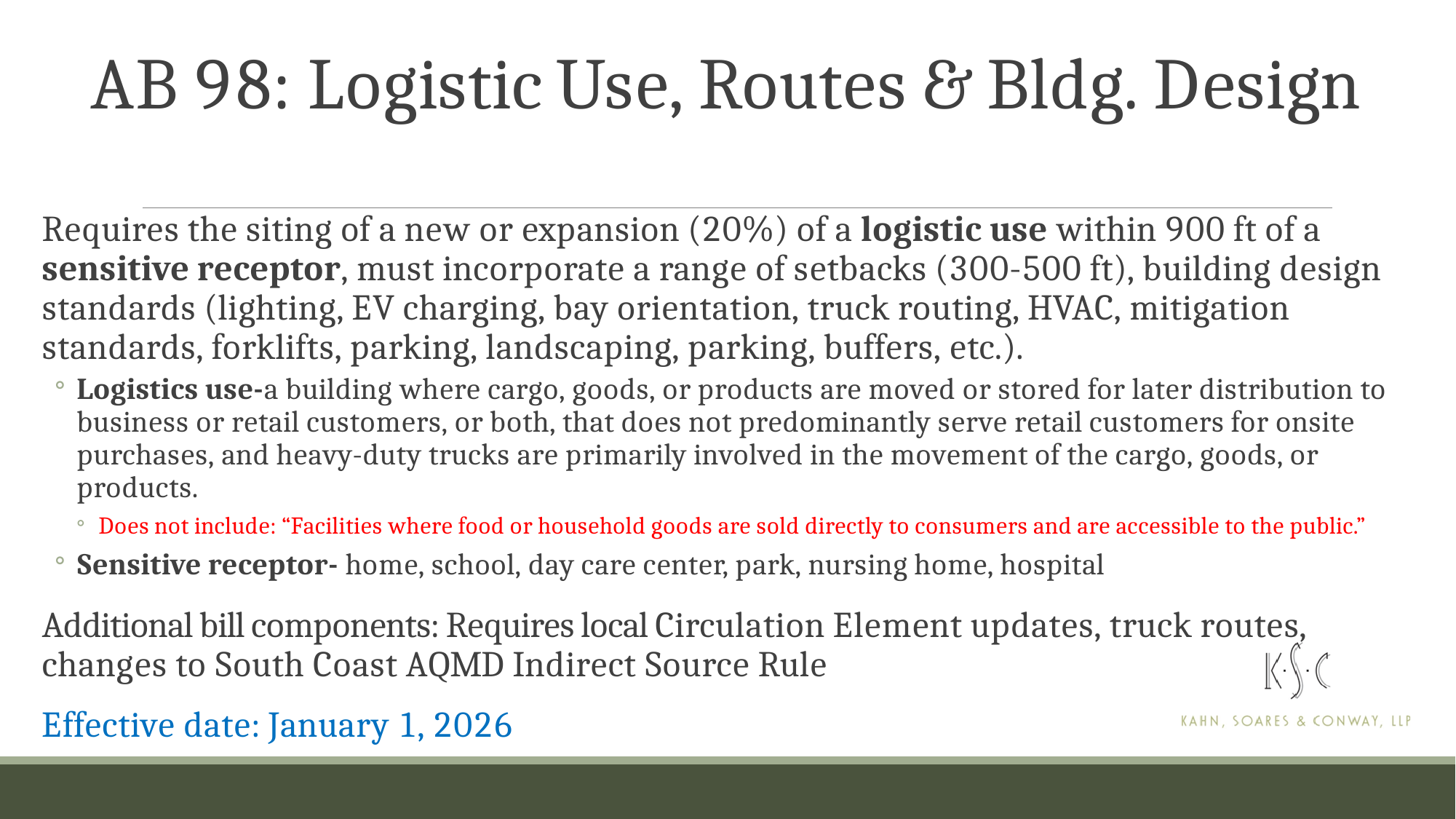

# AB 98: Logistic Use, Routes & Bldg. Design
Requires the siting of a new or expansion (20%) of a logistic use within 900 ft of a sensitive receptor, must incorporate a range of setbacks (300-500 ft), building design standards (lighting, EV charging, bay orientation, truck routing, HVAC, mitigation standards, forklifts, parking, landscaping, parking, buffers, etc.).
Logistics use-a building where cargo, goods, or products are moved or stored for later distribution to business or retail customers, or both, that does not predominantly serve retail customers for onsite purchases, and heavy-duty trucks are primarily involved in the movement of the cargo, goods, or products.
Does not include: “Facilities where food or household goods are sold directly to consumers and are accessible to the public.”
Sensitive receptor- home, school, day care center, park, nursing home, hospital
Additional bill components: Requires local Circulation Element updates, truck routes, changes to South Coast AQMD Indirect Source Rule
Effective date: January 1, 2026